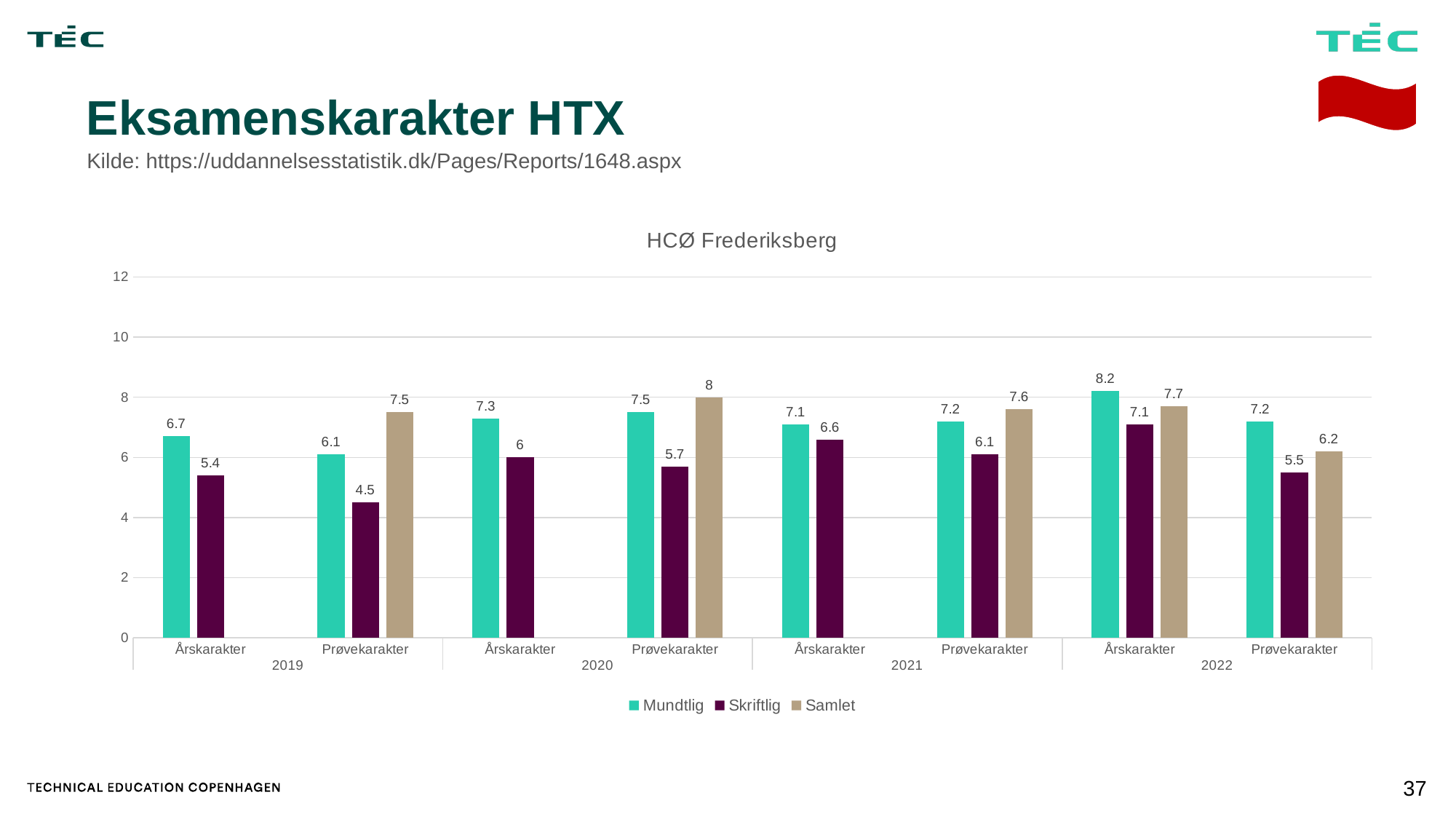

# Eksamenskarakter HTX
Kilde: https://uddannelsesstatistik.dk/Pages/Reports/1648.aspx

### Chart: HCØ Frederiksberg

| Category | Mundtlig | Skriftlig | Samlet |
|---|---|---|---|
| Årskarakter | 6.7 | 5.4 | None |
| Prøvekarakter | 6.1 | 4.5 | 7.5 |
| Årskarakter | 7.3 | 6.0 | None |
| Prøvekarakter | 7.5 | 5.7 | 8.0 |
| Årskarakter | 7.1 | 6.6 | None |
| Prøvekarakter | 7.2 | 6.1 | 7.6 |
| Årskarakter | 8.2 | 7.1 | 7.7 |
| Prøvekarakter | 7.2 | 5.5 | 6.2 |